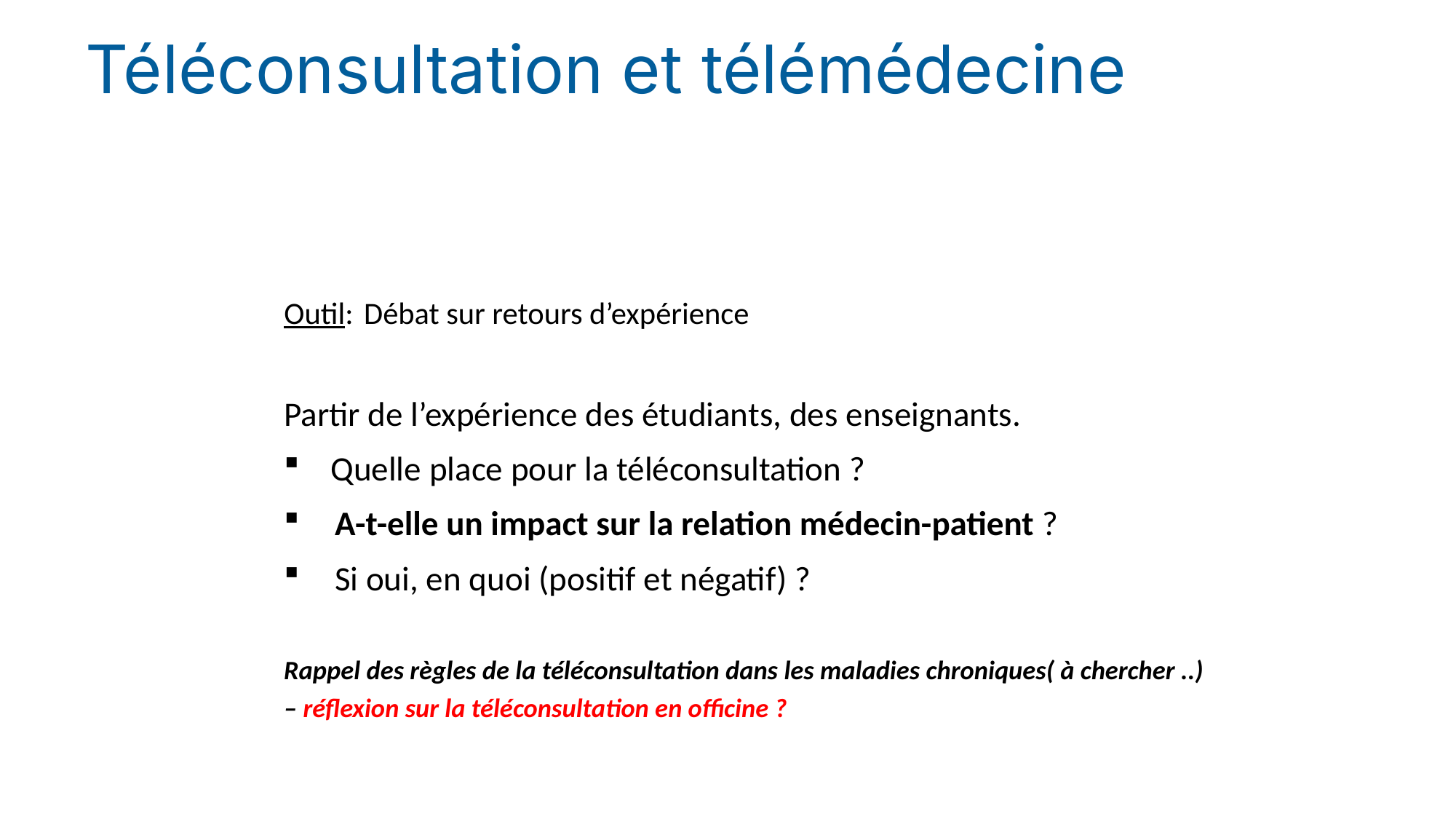

# Téléconsultation et télémédecine

Outil:	Débat sur retours d’expérience

Partir de l’expérience des étudiants, des enseignants.
Quelle place pour la téléconsultation ?
   A-t-elle un impact sur la relation médecin-patient ?
   Si oui, en quoi (positif et négatif) ?

Rappel des règles de la téléconsultation dans les maladies chroniques( à chercher ..) – réflexion sur la téléconsultation en officine ?